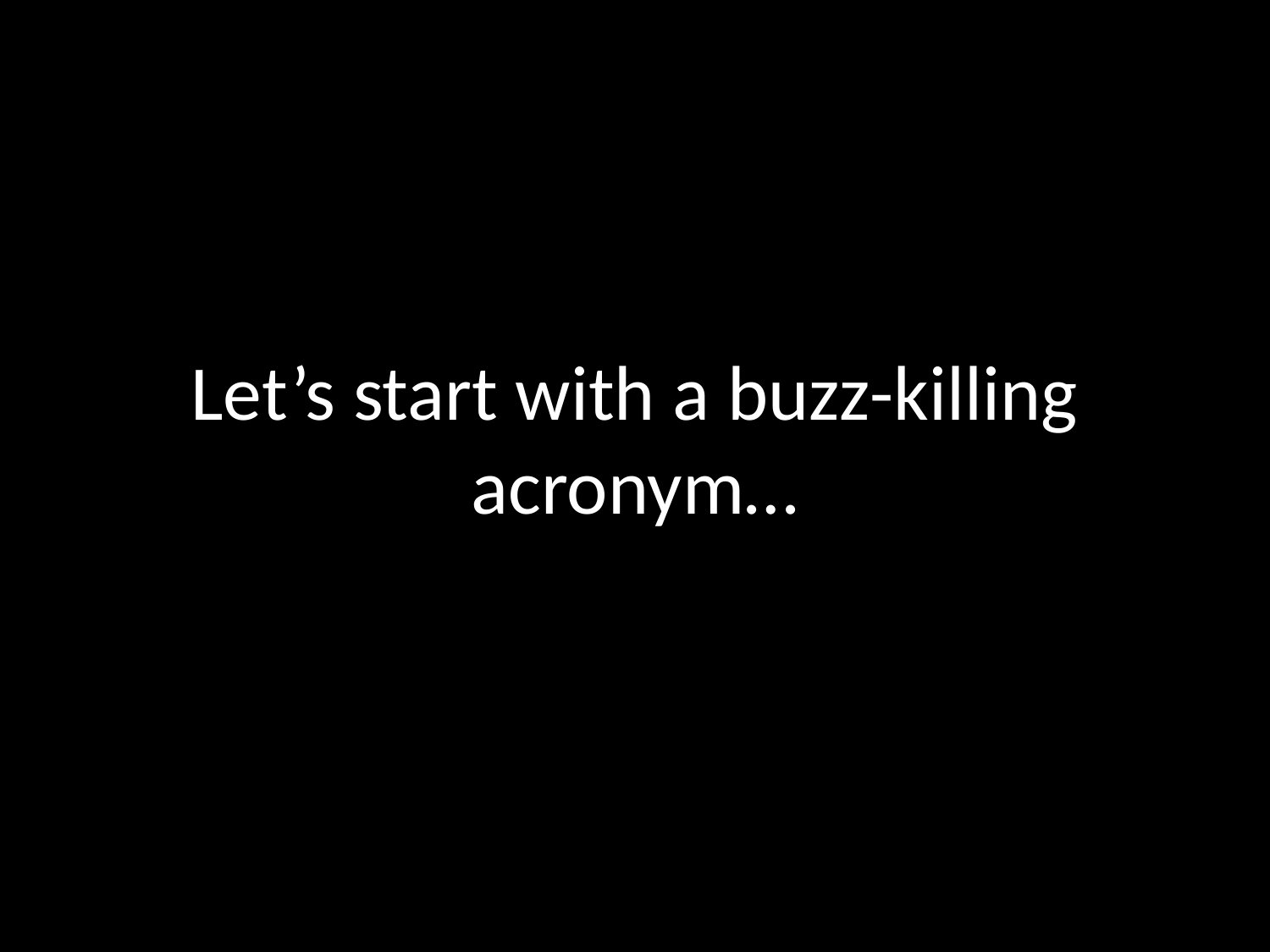

# Let’s start with a buzz-killing acronym…